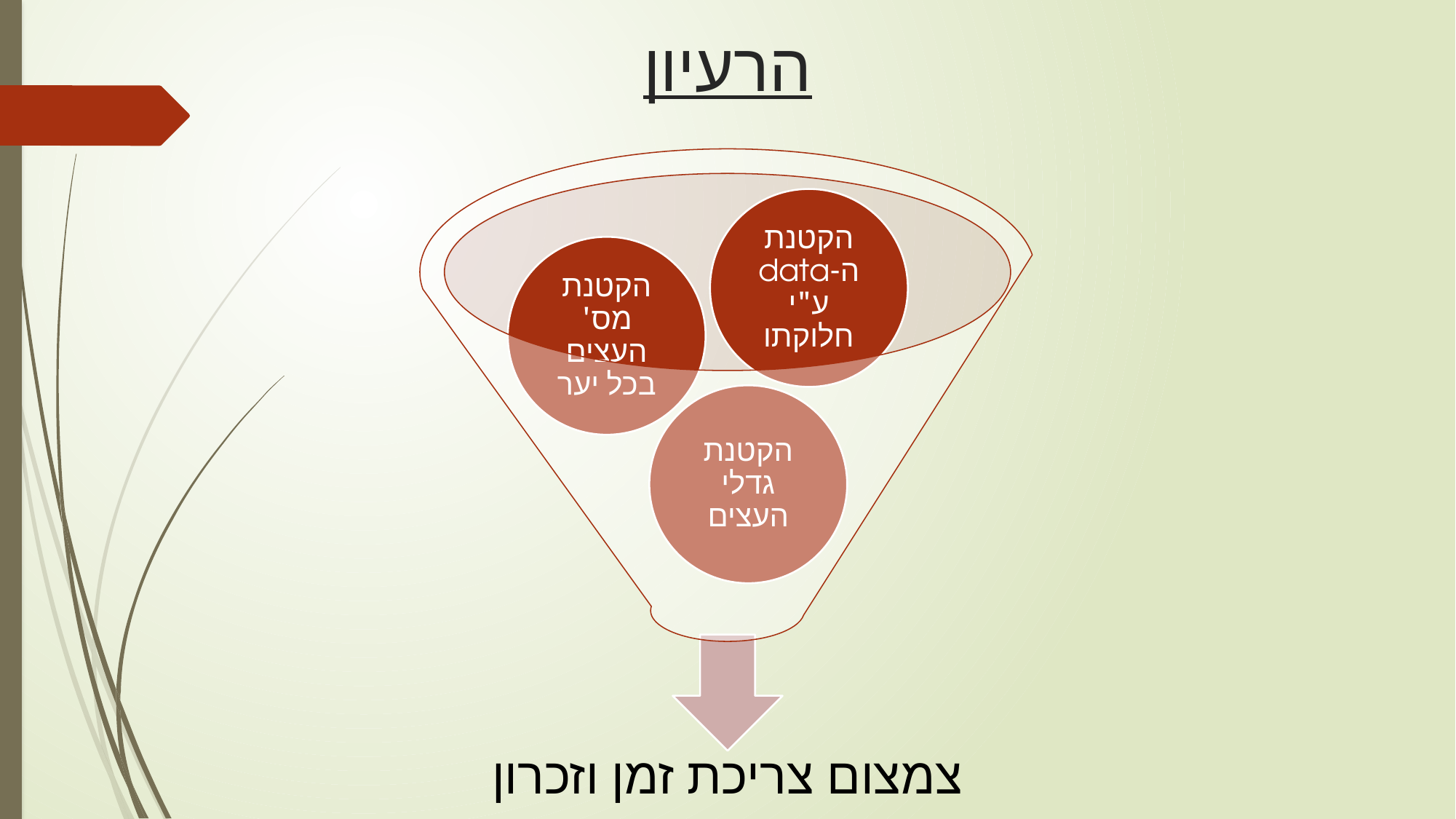

הרעיון
צמצום צריכת זמן וזכרון
הקטנת גדלי העצים
הקטנת מס' העצים בכל יער
הקטנת ה-data ע"י חלוקתו